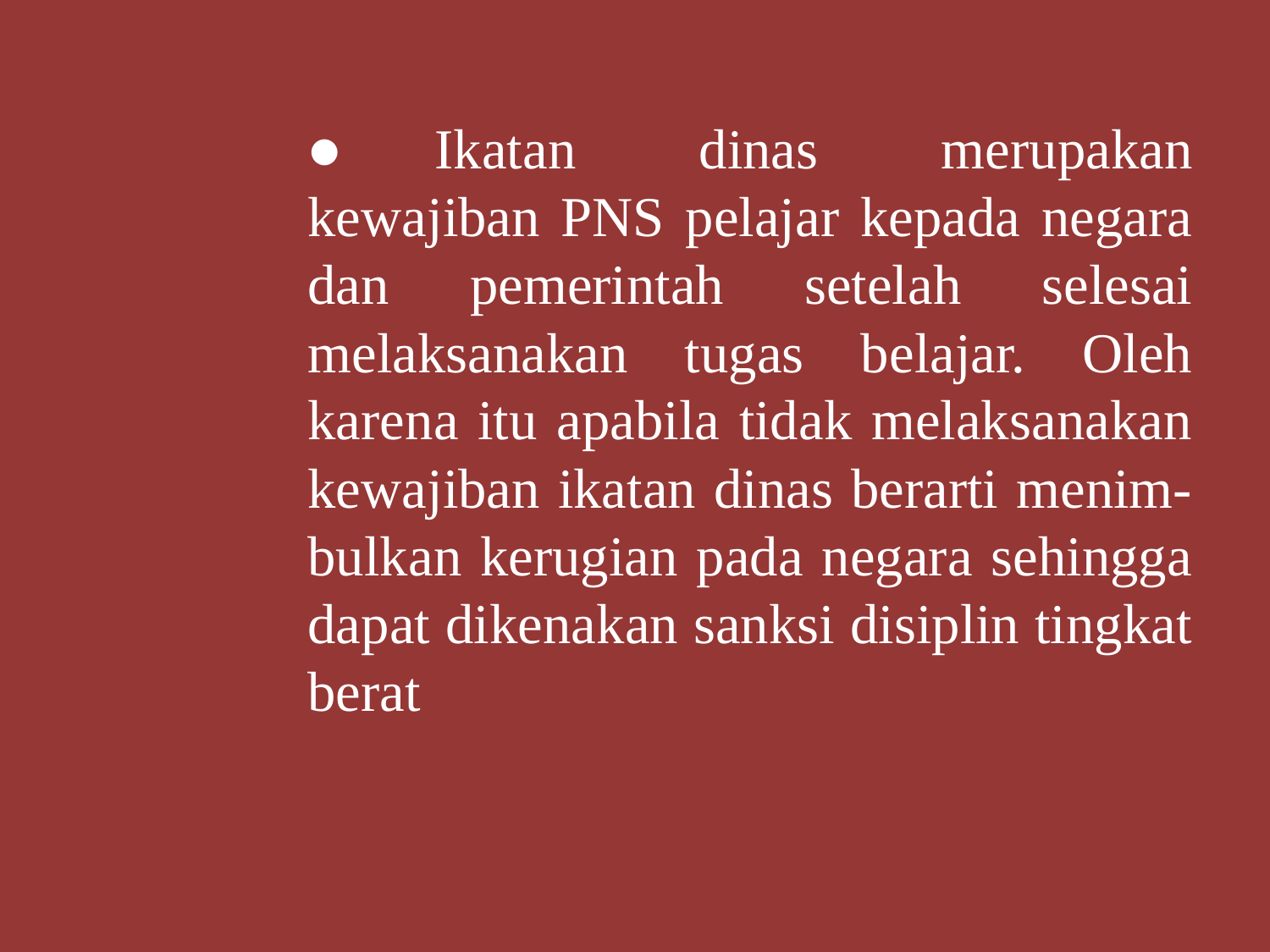

●	Ikatan dinas merupakan kewajiban PNS pelajar kepada negara dan pemerintah setelah selesai melaksanakan tugas belajar. Oleh karena itu apabila tidak melaksanakan kewajiban ikatan dinas berarti menim-bulkan kerugian pada negara sehingga dapat dikenakan sanksi disiplin tingkat berat